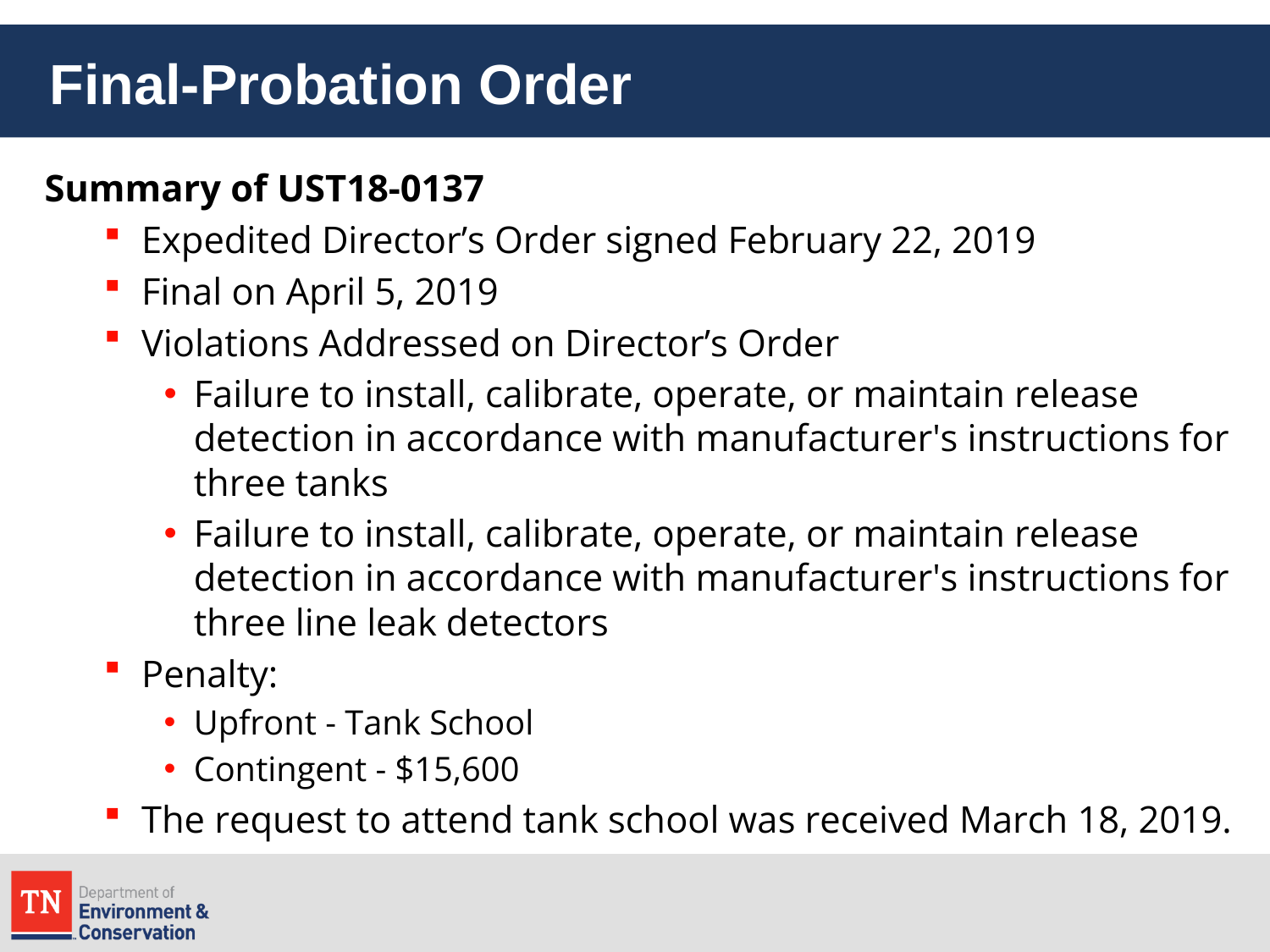

# Final-Probation Order
Summary of UST18-0137
Expedited Director’s Order signed February 22, 2019
Final on April 5, 2019
Violations Addressed on Director’s Order
Failure to install, calibrate, operate, or maintain release detection in accordance with manufacturer's instructions for three tanks
Failure to install, calibrate, operate, or maintain release detection in accordance with manufacturer's instructions for three line leak detectors
Penalty:
Upfront - Tank School
Contingent - $15,600
The request to attend tank school was received March 18, 2019.